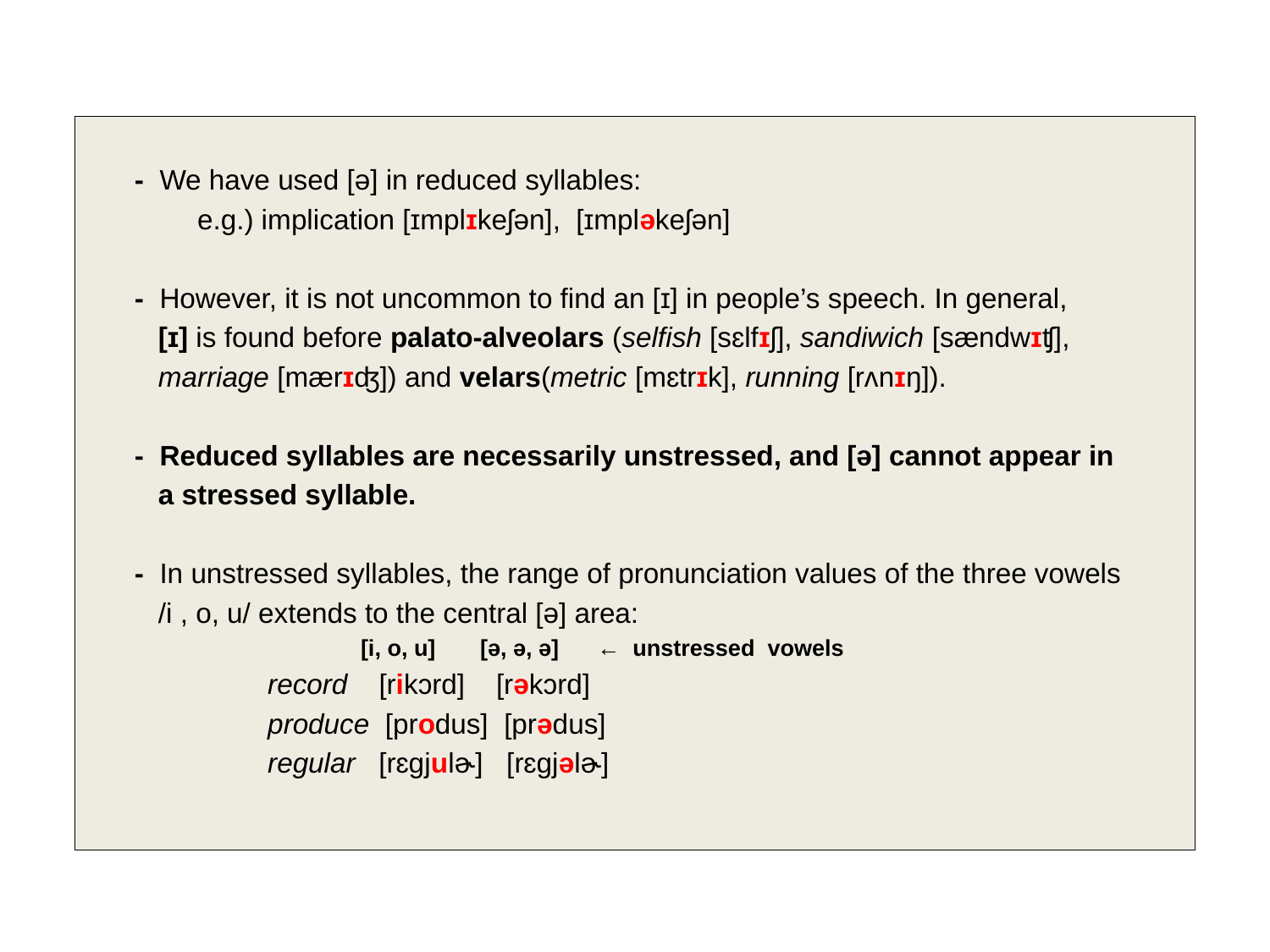

-  We have used [ə] in reduced syllables:
              e.g.) implication [ɪmplɪkeʃən],  [ɪmpləkeʃən]

      -  However, it is not uncommon to find an [ɪ] in people’s speech. In general,
         [ɪ] is found before palato-alveolars (selfish [sɛlfɪʃ], sandiwich [sændwɪʧ],
         marriage [mærɪʤ]) and velars(metric [mɛtrɪk], running [rʌnɪŋ]).

      -  Reduced syllables are necessarily unstressed, and [ə] cannot appear in
         a stressed syllable.

      -  In unstressed syllables, the range of pronunciation values of the three vowels
         /i , o, u/ extends to the central [ə] area:
                                           [i, o, u]       [ə, ə, ə]      ←  unstressed  vowels
                       record    [rikɔrd]    [rəkɔrd]
                       produce  [produs]  [prədus]
                       regular   [rɛgjulɚ]   [rɛgjəlɚ]